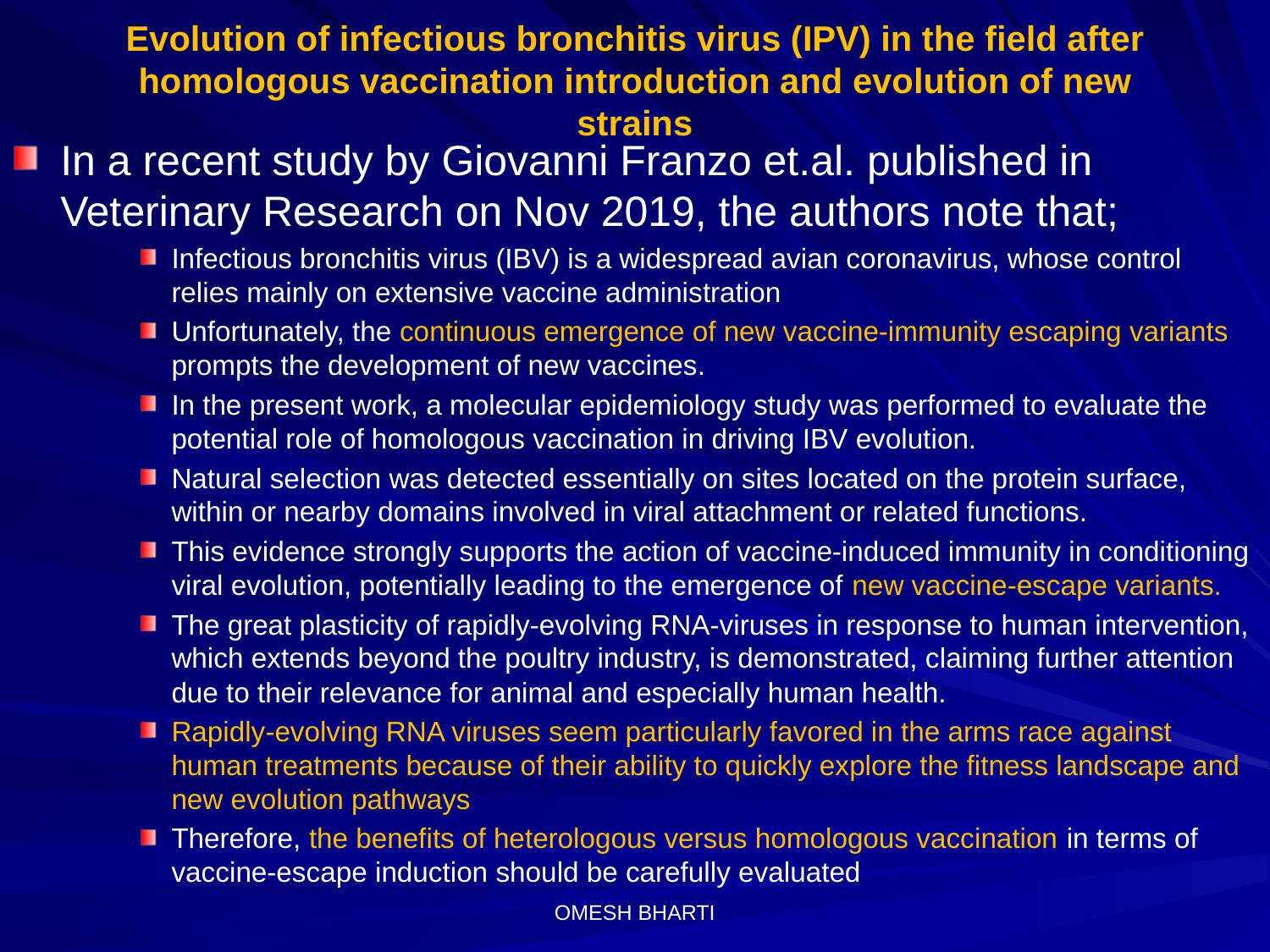

# Evolution of infectious bronchitis virus (IPV) in the field after homologous vaccination introduction and evolution of new strains
In a recent study by Giovanni Franzo et.al. published in Veterinary Research on Nov 2019, the authors note that;
Infectious bronchitis virus (IBV) is a widespread avian coronavirus, whose control relies mainly on extensive vaccine administration
Unfortunately, the continuous emergence of new vaccine-immunity escaping variants prompts the development of new vaccines.
In the present work, a molecular epidemiology study was performed to evaluate the potential role of homologous vaccination in driving IBV evolution.
Natural selection was detected essentially on sites located on the protein surface, within or nearby domains involved in viral attachment or related functions.
This evidence strongly supports the action of vaccine-induced immunity in conditioning viral evolution, potentially leading to the emergence of new vaccine-escape variants.
The great plasticity of rapidly-evolving RNA-viruses in response to human intervention, which extends beyond the poultry industry, is demonstrated, claiming further attention due to their relevance for animal and especially human health.
Rapidly-evolving RNA viruses seem particularly favored in the arms race against human treatments because of their ability to quickly explore the fitness landscape and new evolution pathways
Therefore, the benefits of heterologous versus homologous vaccination in terms of vaccine-escape induction should be carefully evaluated

OMESH BHARTI